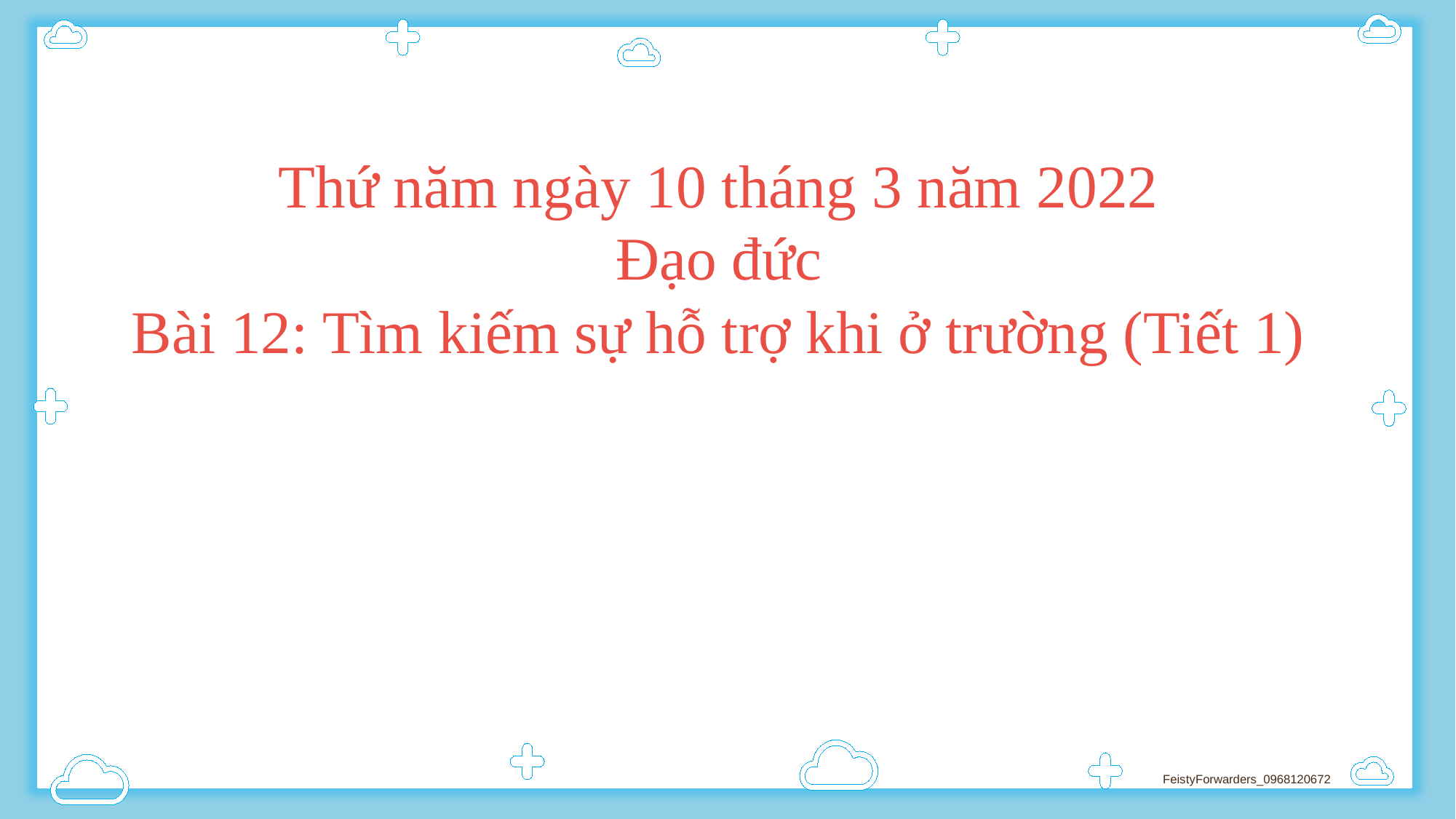

Thứ năm ngày 10 tháng 3 năm 2022
Đạo đức
Bài 12: Tìm kiếm sự hỗ trợ khi ở trường (Tiết 1)